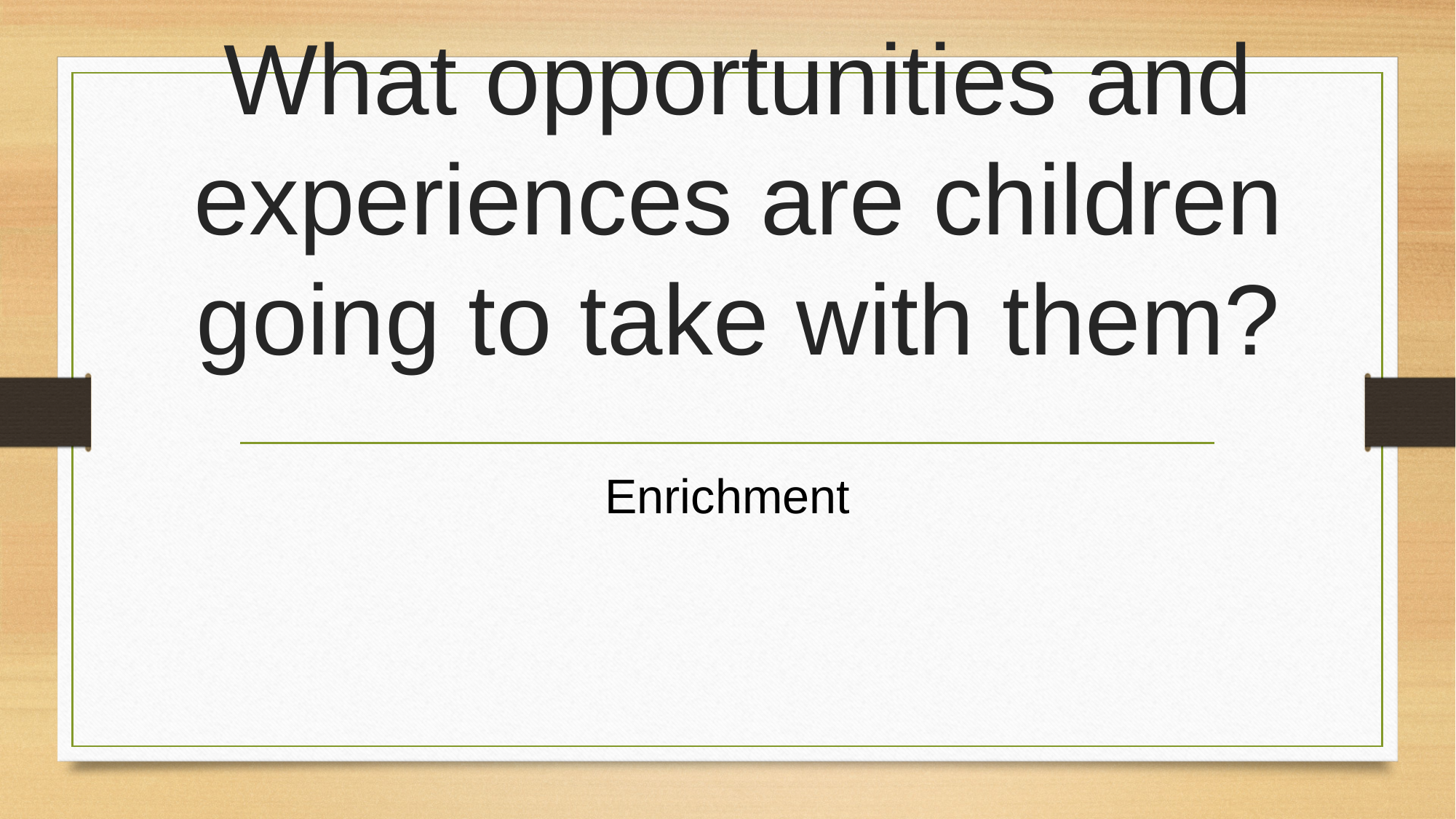

# What opportunities and experiences are children going to take with them?
Enrichment